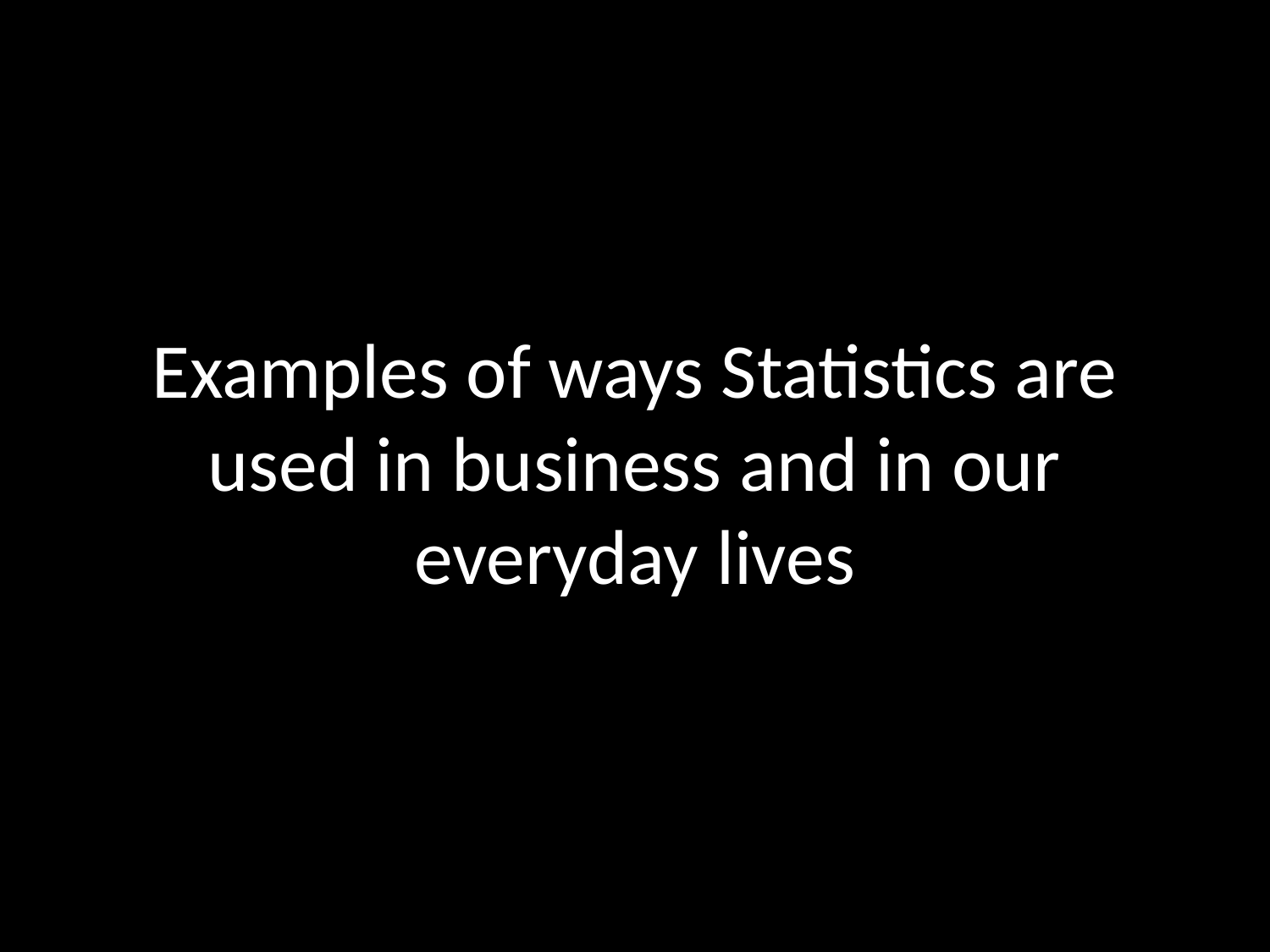

# Examples of ways Statistics are used in business and in our everyday lives